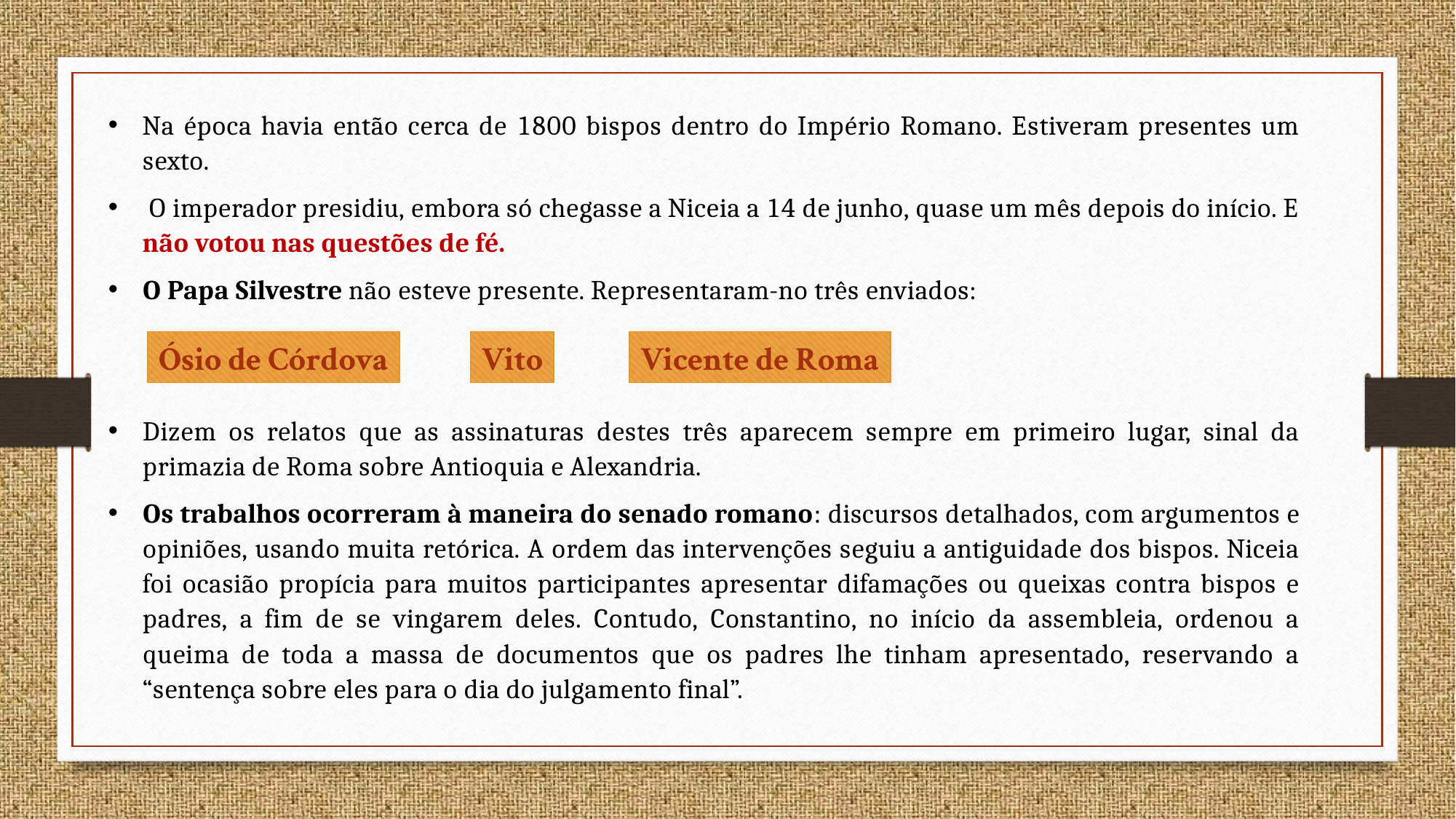

Na época havia então cerca de 1800 bispos dentro do Império Romano. Estiveram presentes um sexto.
 O imperador presidiu, embora só chegasse a Niceia a 14 de junho, quase um mês depois do início. E não votou nas questões de fé.
O Papa Silvestre não esteve presente. Representaram-no três enviados:

Dizem os relatos que as assinaturas destes três aparecem sempre em primeiro lugar, sinal da primazia de Roma sobre Antioquia e Alexandria.
Os trabalhos ocorreram à maneira do senado romano: discursos detalhados, com argumentos e opiniões, usando muita retórica. A ordem das intervenções seguiu a antiguidade dos bispos. Niceia foi ocasião propícia para muitos participantes apresentar difamações ou queixas contra bispos e padres, a fim de se vingarem deles. Contudo, Constantino, no início da assembleia, ordenou a queima de toda a massa de documentos que os padres lhe tinham apresentado, reservando a “sentença sobre eles para o dia do julgamento final”.
Ósio de Córdova
Vito
Vicente de Roma